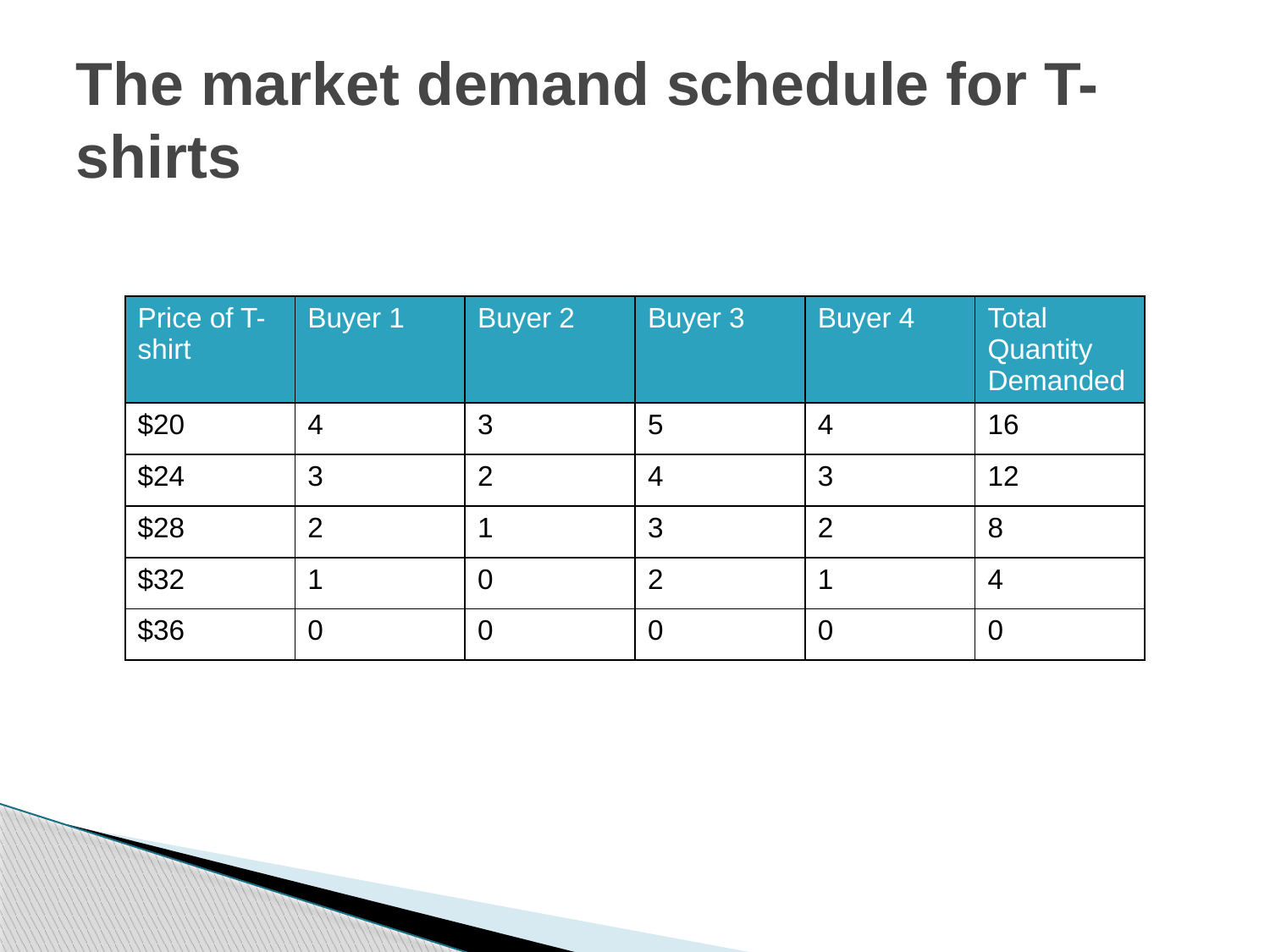

# The market demand schedule for T-shirts
| Price of T-shirt | Buyer 1 | Buyer 2 | Buyer 3 | Buyer 4 | Total Quantity Demanded |
| --- | --- | --- | --- | --- | --- |
| $20 | 4 | 3 | 5 | 4 | 16 |
| $24 | 3 | 2 | 4 | 3 | 12 |
| $28 | 2 | 1 | 3 | 2 | 8 |
| $32 | 1 | 0 | 2 | 1 | 4 |
| $36 | 0 | 0 | 0 | 0 | 0 |